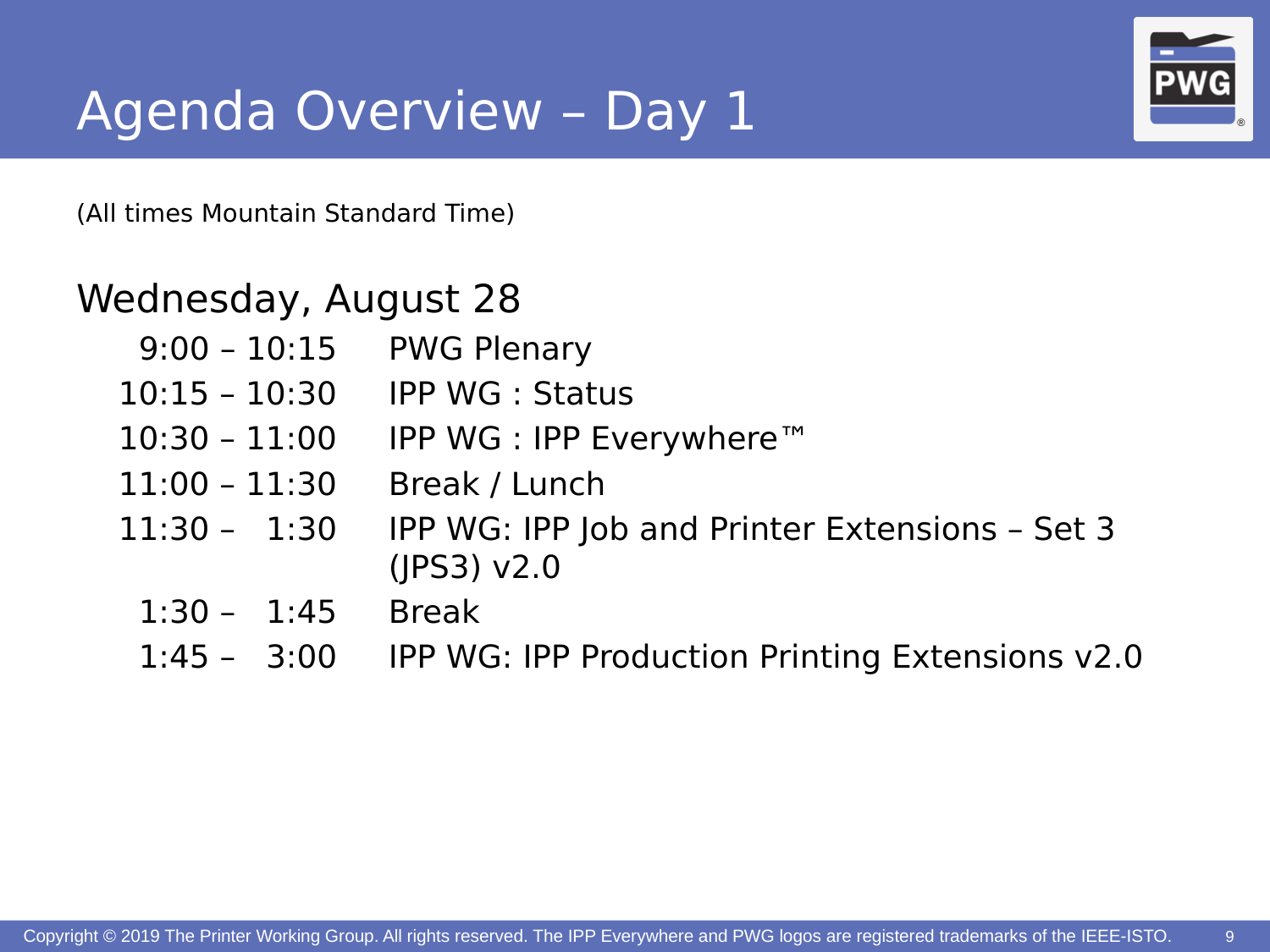

# Agenda Overview – Day 1
(All times Mountain Standard Time)

Wednesday, August 28
  9:00 – 10:15	PWG Plenary
10:15 – 10:30	IPP WG : Status
10:30 – 11:00	IPP WG : IPP Everywhere™
11:00 – 11:30	Break / Lunch
11:30 –   1:30	IPP WG: IPP Job and Printer Extensions – Set 3 (JPS3) v2.0
  1:30 –   1:45	Break
  1:45 –   3:00	IPP WG: IPP Production Printing Extensions v2.0
9